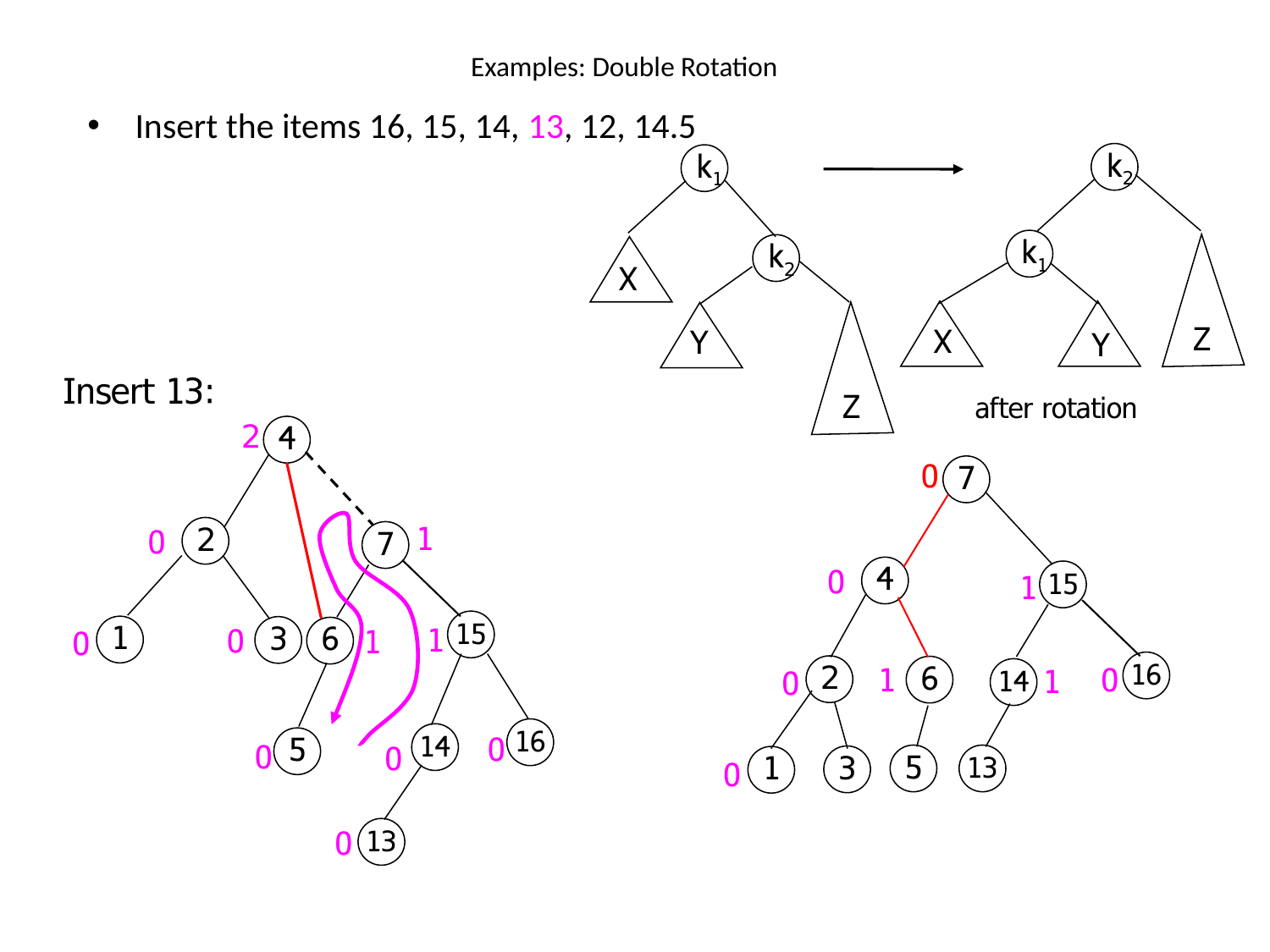

# Examples: Double Rotation
Insert the items 16, 15, 14, 13, 12, 14.5

k2

k1

k2

X

k1

Z

X

Z

Y
Y
after rotation
Insert 13:
2
4

0
7

1
2

0
7

4

0
15

1

15

1

3

6

1
0
1
0
16

2

6

0

1
1
0
14

16

14

0
5

0
0
5

3

1

13

0

0
13